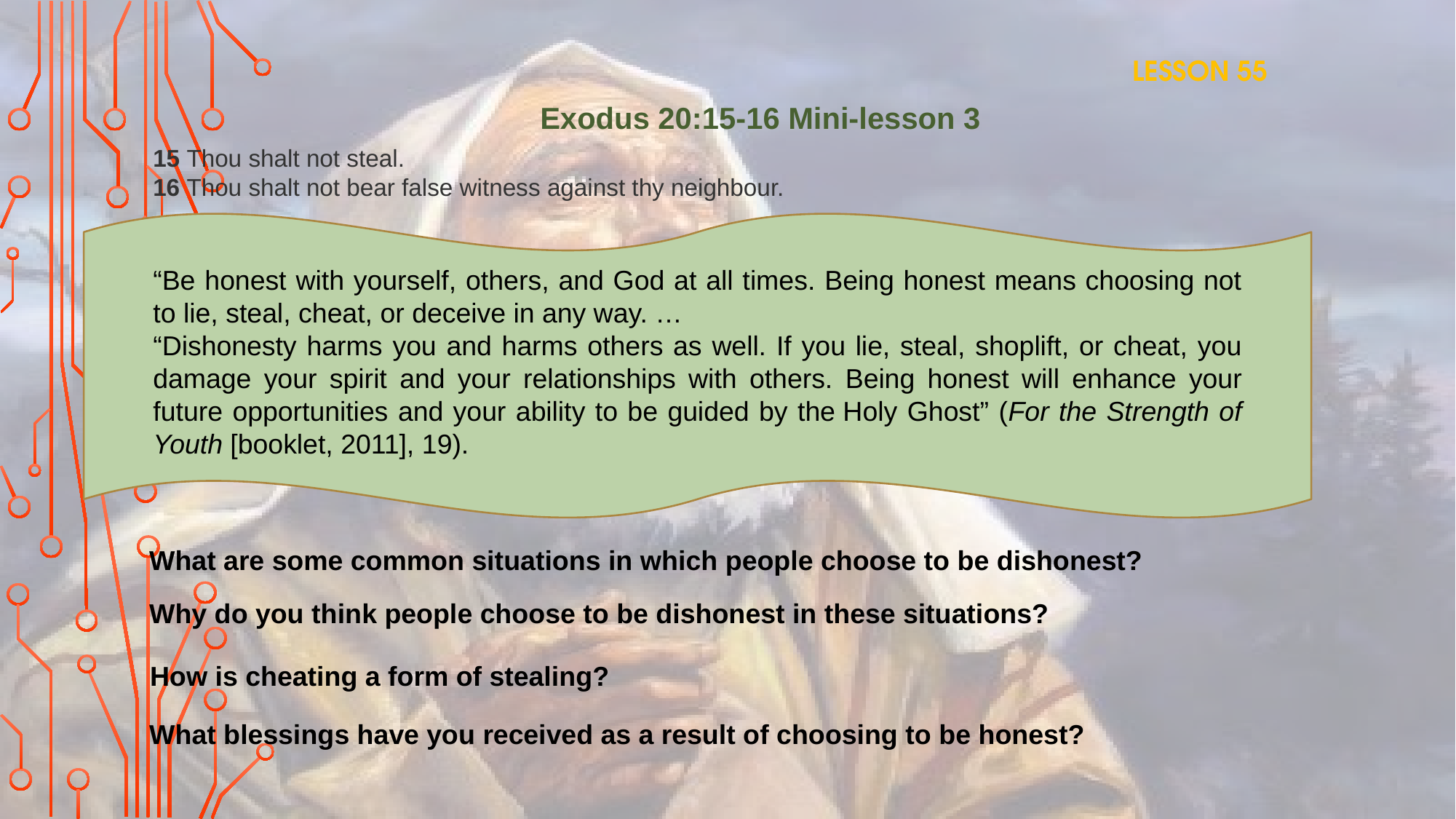

LESSON 55
Exodus 20:15-16 Mini-lesson 3
15 Thou shalt not steal.
16 Thou shalt not bear false witness against thy neighbour.

“Be honest with yourself, others, and God at all times. Being honest means choosing not to lie, steal, cheat, or deceive in any way. …
“Dishonesty harms you and harms others as well. If you lie, steal, shoplift, or cheat, you damage your spirit and your relationships with others. Being honest will enhance your future opportunities and your ability to be guided by the Holy Ghost” (For the Strength of Youth [booklet, 2011], 19).
What are some common situations in which people choose to be dishonest?
Why do you think people choose to be dishonest in these situations?
How is cheating a form of stealing?
What blessings have you received as a result of choosing to be honest?